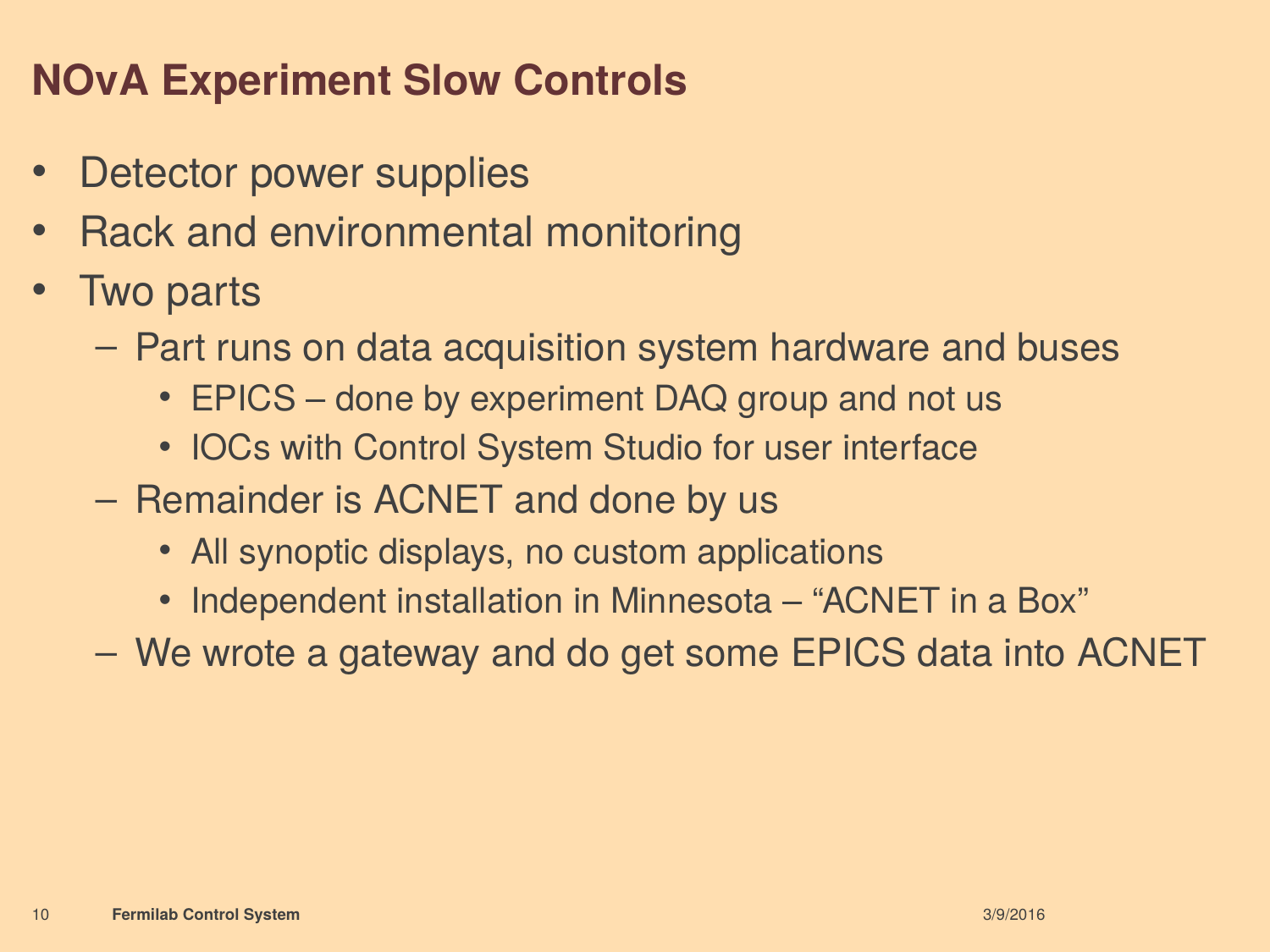

# NOvA Experiment Slow Controls
Detector power supplies
Rack and environmental monitoring
Two parts
Part runs on data acquisition system hardware and buses
EPICS – done by experiment DAQ group and not us
IOCs with Control System Studio for user interface
Remainder is ACNET and done by us
All synoptic displays, no custom applications
Independent installation in Minnesota – “ACNET in a Box”
We wrote a gateway and do get some EPICS data into ACNET

10
Fermilab Control System
3/9/2016